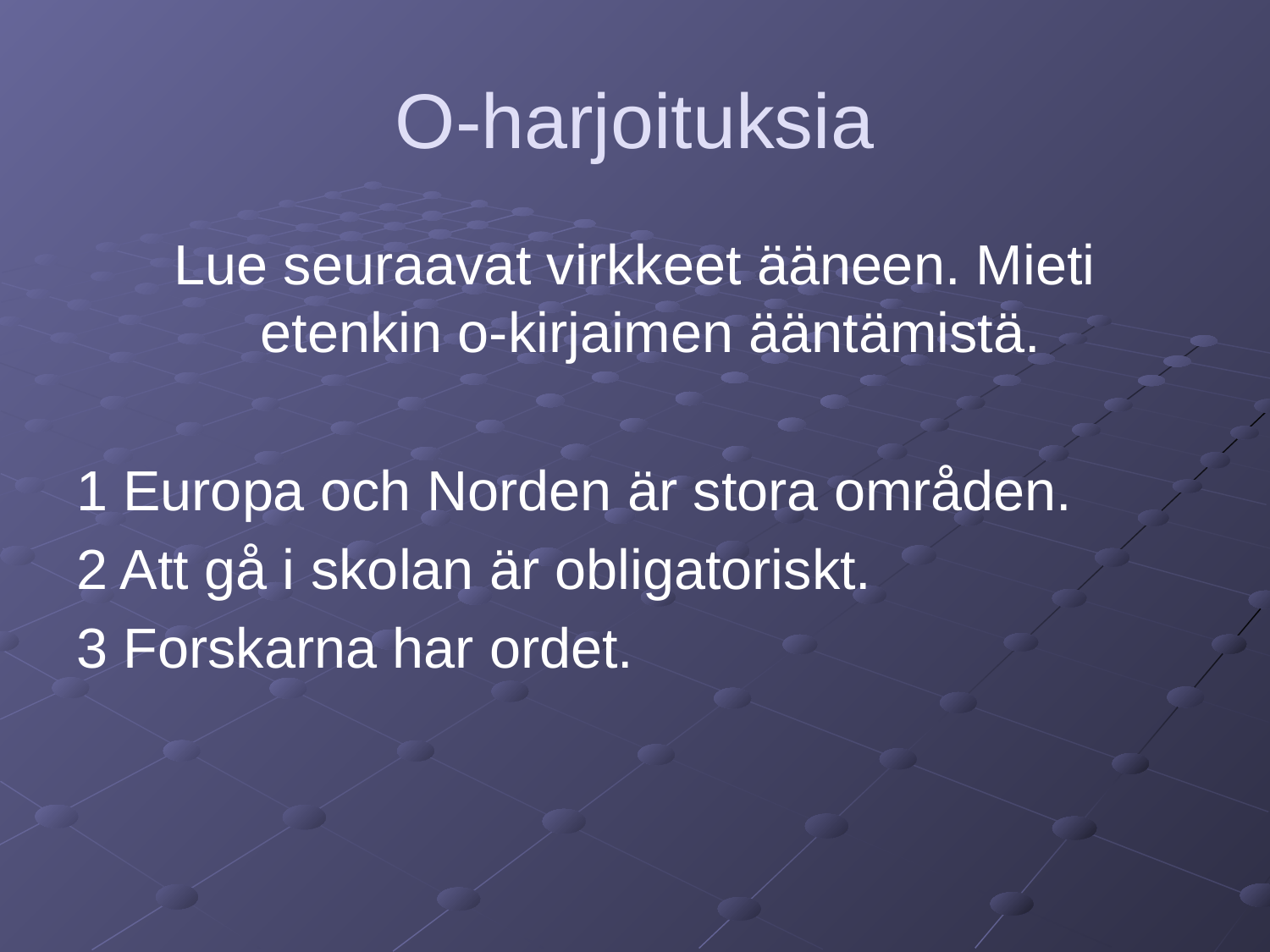

# O-harjoituksia
Lue seuraavat virkkeet ääneen. Mieti etenkin o-kirjaimen ääntämistä.

1 Europa och Norden är stora områden.
2 Att gå i skolan är obligatoriskt.
3 Forskarna har ordet.